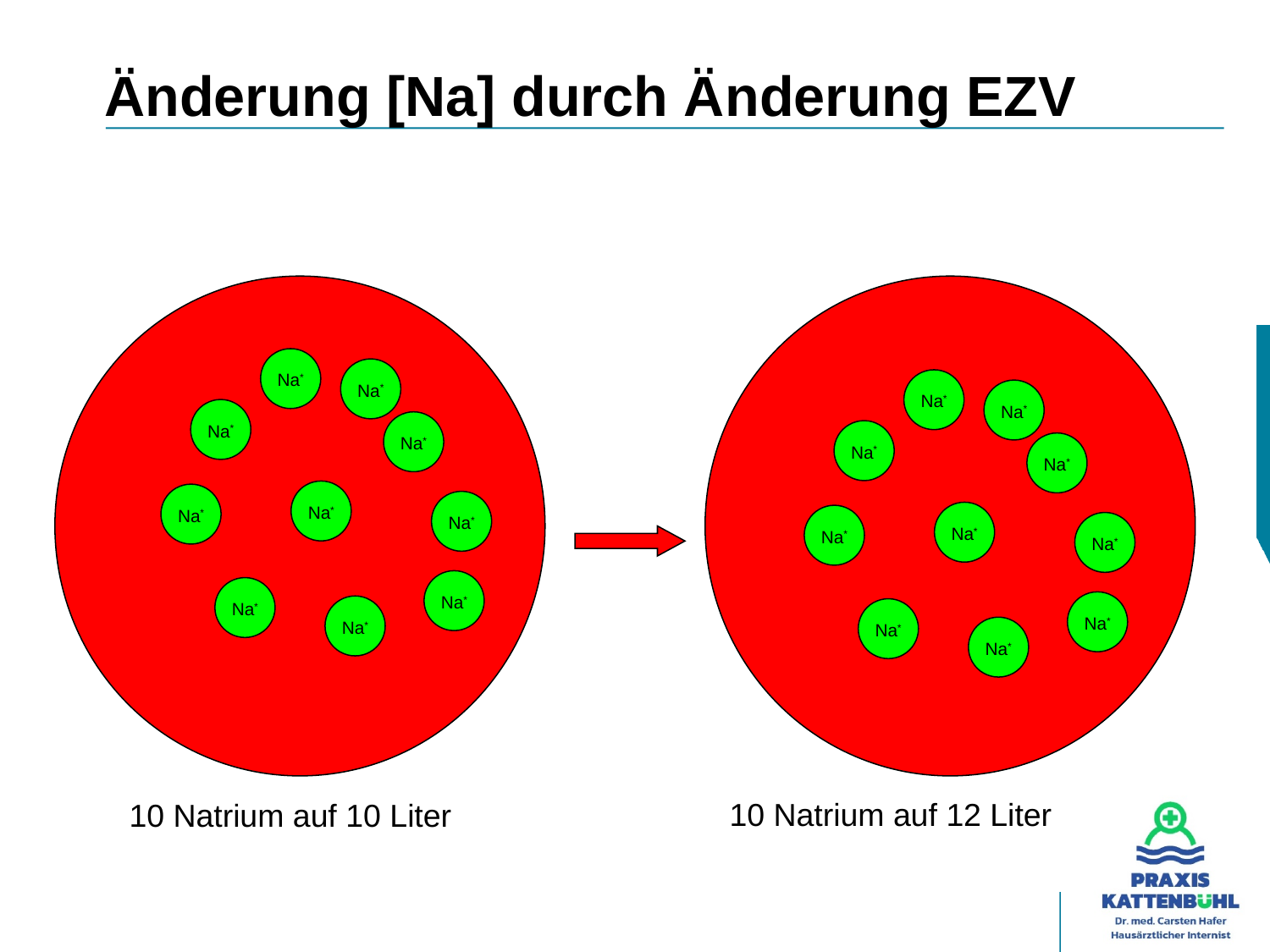

# Änderung [Na] durch Änderung EZV

Na*
Na*
Na*
Na*
Na*
Na*
Na*
Na*
Na*
Na*
Na*
Na*
Na*
Na*

Na*
Na*
Na*
Na*
Na*
Na*
10 Natrium auf 12 Liter
10 Natrium auf 10 Liter